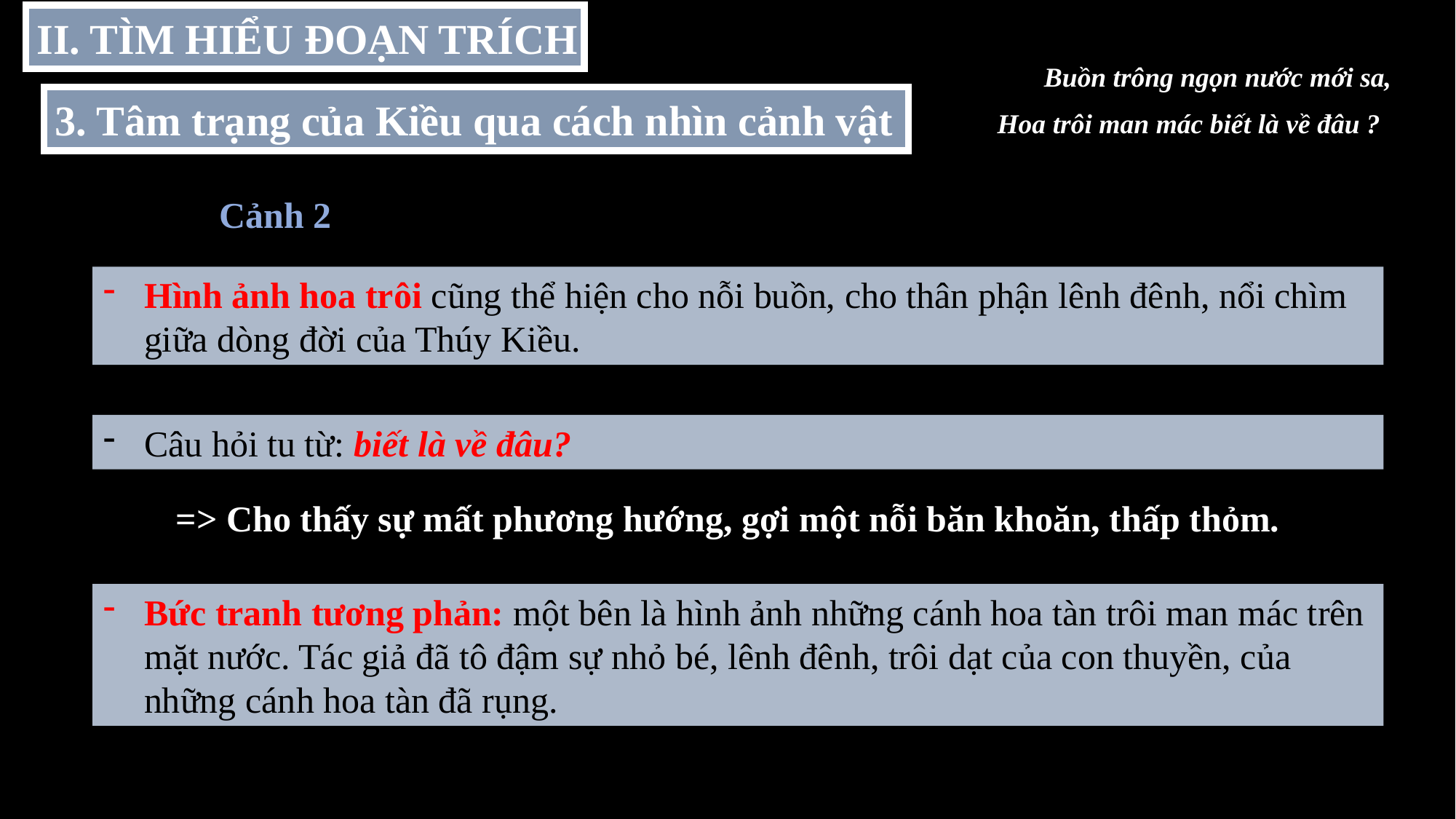

II. TÌM HIỂU ĐOẠN TRÍCH
	Buồn trông ngọn nước mới sa,
         Hoa trôi man mác biết là về đâu ?
3. Tâm trạng của Kiều qua cách nhìn cảnh vật
Cảnh 2
Hình ảnh hoa trôi cũng thể hiện cho nỗi buồn, cho thân phận lênh đênh, nổi chìm giữa dòng đời của Thúy Kiều.
Câu hỏi tu từ: biết là về đâu?
=> Cho thấy sự mất phương hướng, gợi một nỗi băn khoăn, thấp thỏm.
Bức tranh tương phản: một bên là hình ảnh những cánh hoa tàn trôi man mác trên mặt nước. Tác giả đã tô đậm sự nhỏ bé, lênh đênh, trôi dạt của con thuyền, của những cánh hoa tàn đã rụng.